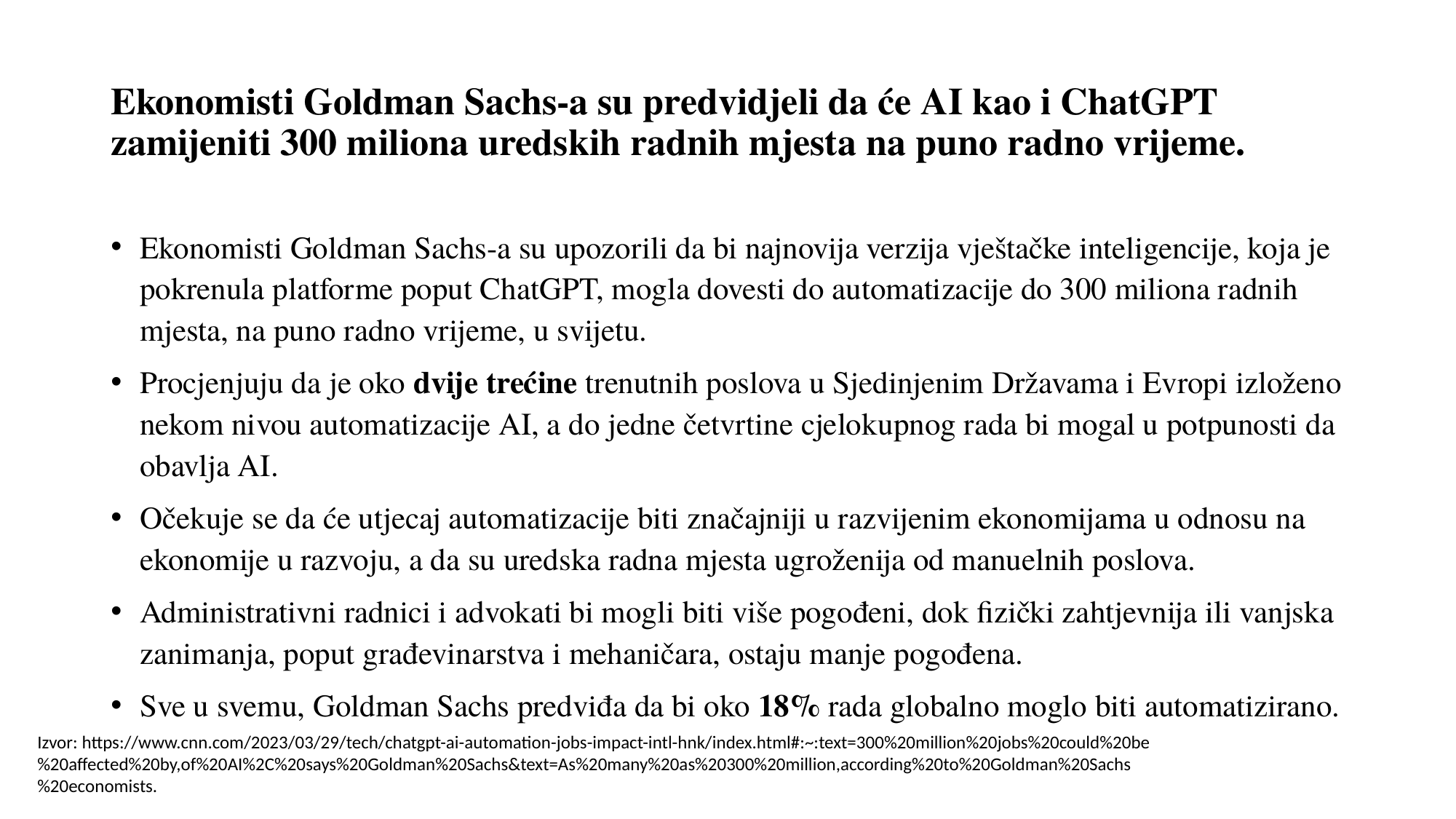

# Ekonomisti Goldman Sachs-a su predvidjeli da će AI kao i ChatGPT zamijeniti 300 miliona uredskih radnih mjesta na puno radno vrijeme.
Ekonomisti Goldman Sachs-a su upozorili da bi najnovija verzija vještačke inteligencije, koja je pokrenula platforme poput ChatGPT, mogla dovesti do automatizacije do 300 miliona radnih mjesta, na puno radno vrijeme, u svijetu.
Procjenjuju da je oko dvije trećine trenutnih poslova u Sjedinjenim Državama i Evropi izloženo nekom nivou automatizacije AI, a do jedne četvrtine cjelokupnog rada bi mogal u potpunosti da obavlja AI.
Očekuje se da će utjecaj automatizacije biti značajniji u razvijenim ekonomijama u odnosu na ekonomije u razvoju, a da su uredska radna mjesta ugroženija od manuelnih poslova.
Administrativni radnici i advokati bi mogli biti više pogođeni, dok fizički zahtjevnija ili vanjska zanimanja, poput građevinarstva i mehaničara, ostaju manje pogođena.
Sve u svemu, Goldman Sachs predviđa da bi oko 18% rada globalno moglo biti automatizirano.
Izvor: https://www.cnn.com/2023/03/29/tech/chatgpt-ai-automation-jobs-impact-intl-hnk/index.html#:~:text=300%20million%20jobs%20could%20be%20affected%20by,of%20AI%2C%20says%20Goldman%20Sachs&text=As%20many%20as%20300%20million,according%20to%20Goldman%20Sachs%20economists.